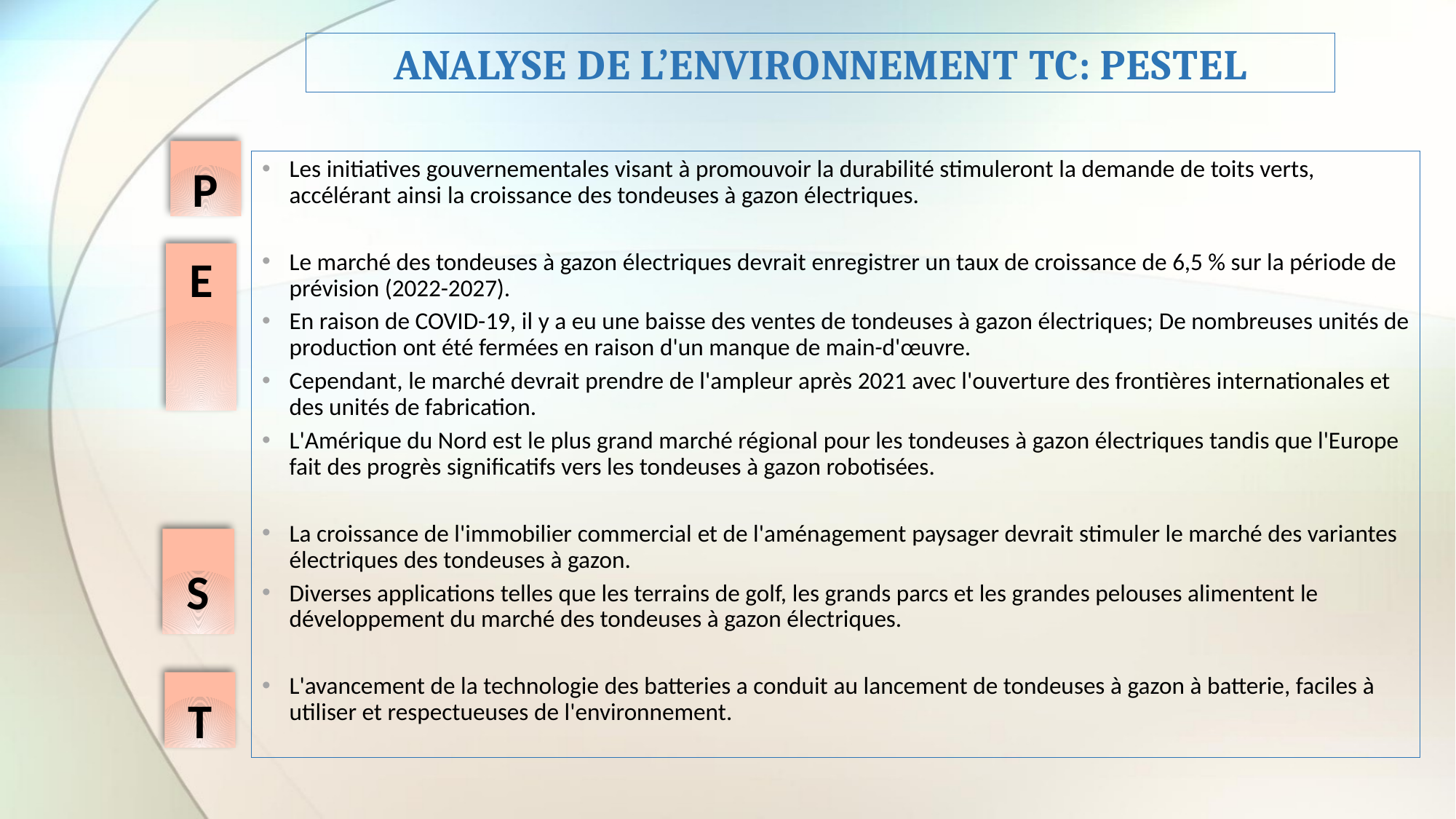

# ANALYSE DE L’ENVIRONNEMENT TC: PESTEL

P

Les initiatives gouvernementales visant à promouvoir la durabilité stimuleront la demande de toits verts, accélérant ainsi la croissance des tondeuses à gazon électriques.

Le marché des tondeuses à gazon électriques devrait enregistrer un taux de croissance de 6,5 % sur la période de prévision (2022-2027).
En raison de COVID-19, il y a eu une baisse des ventes de tondeuses à gazon électriques; De nombreuses unités de production ont été fermées en raison d'un manque de main-d'œuvre.
Cependant, le marché devrait prendre de l'ampleur après 2021 avec l'ouverture des frontières internationales et des unités de fabrication.
L'Amérique du Nord est le plus grand marché régional pour les tondeuses à gazon électriques tandis que l'Europe fait des progrès significatifs vers les tondeuses à gazon robotisées.

La croissance de l'immobilier commercial et de l'aménagement paysager devrait stimuler le marché des variantes électriques des tondeuses à gazon.
Diverses applications telles que les terrains de golf, les grands parcs et les grandes pelouses alimentent le développement du marché des tondeuses à gazon électriques.

L'avancement de la technologie des batteries a conduit au lancement de tondeuses à gazon à batterie, faciles à utiliser et respectueuses de l'environnement.

E

S

T